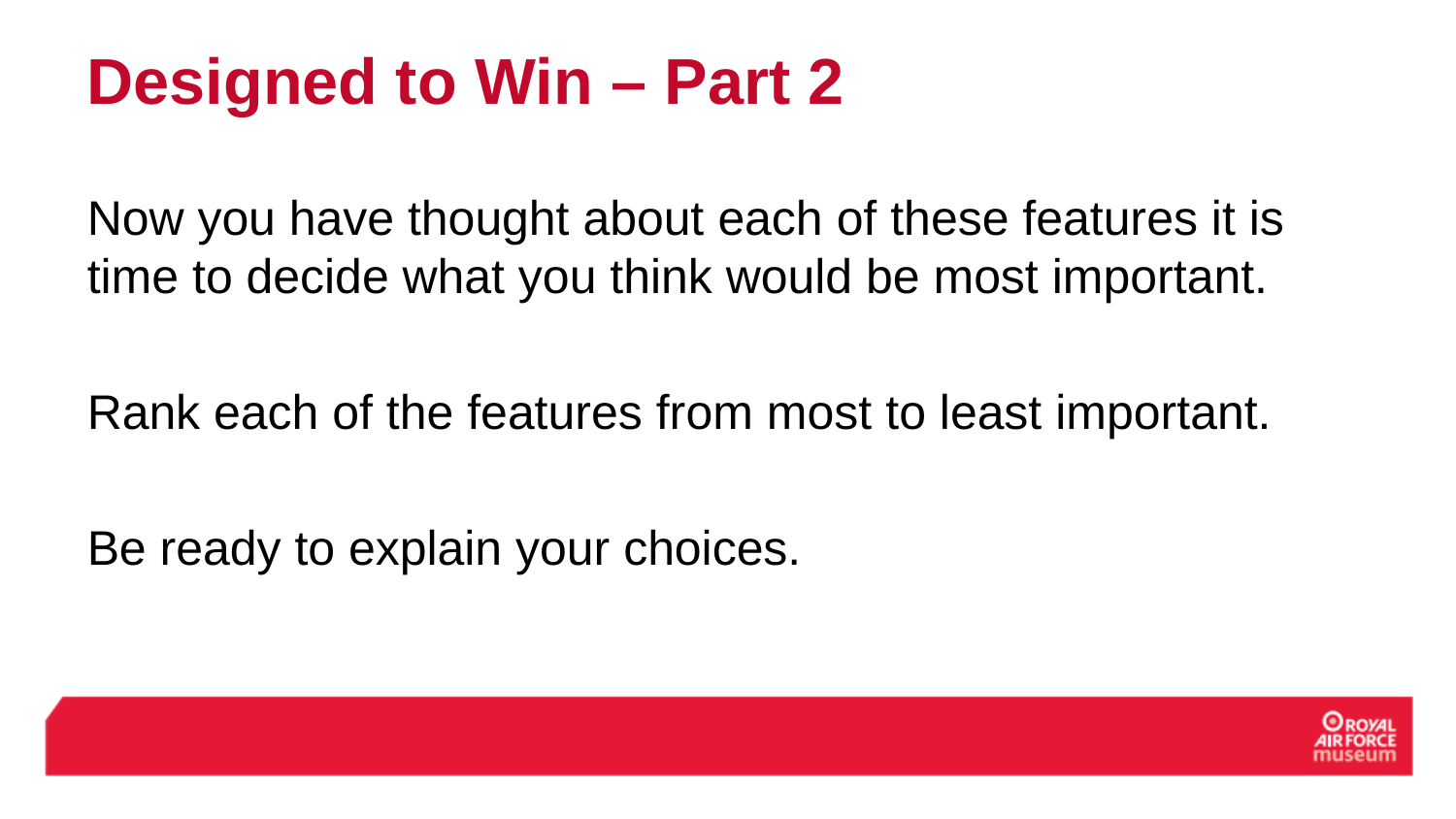

# Designed to Win – Part 2
Now you have thought about each of these features it is time to decide what you think would be most important.

Rank each of the features from most to least important.

Be ready to explain your choices.